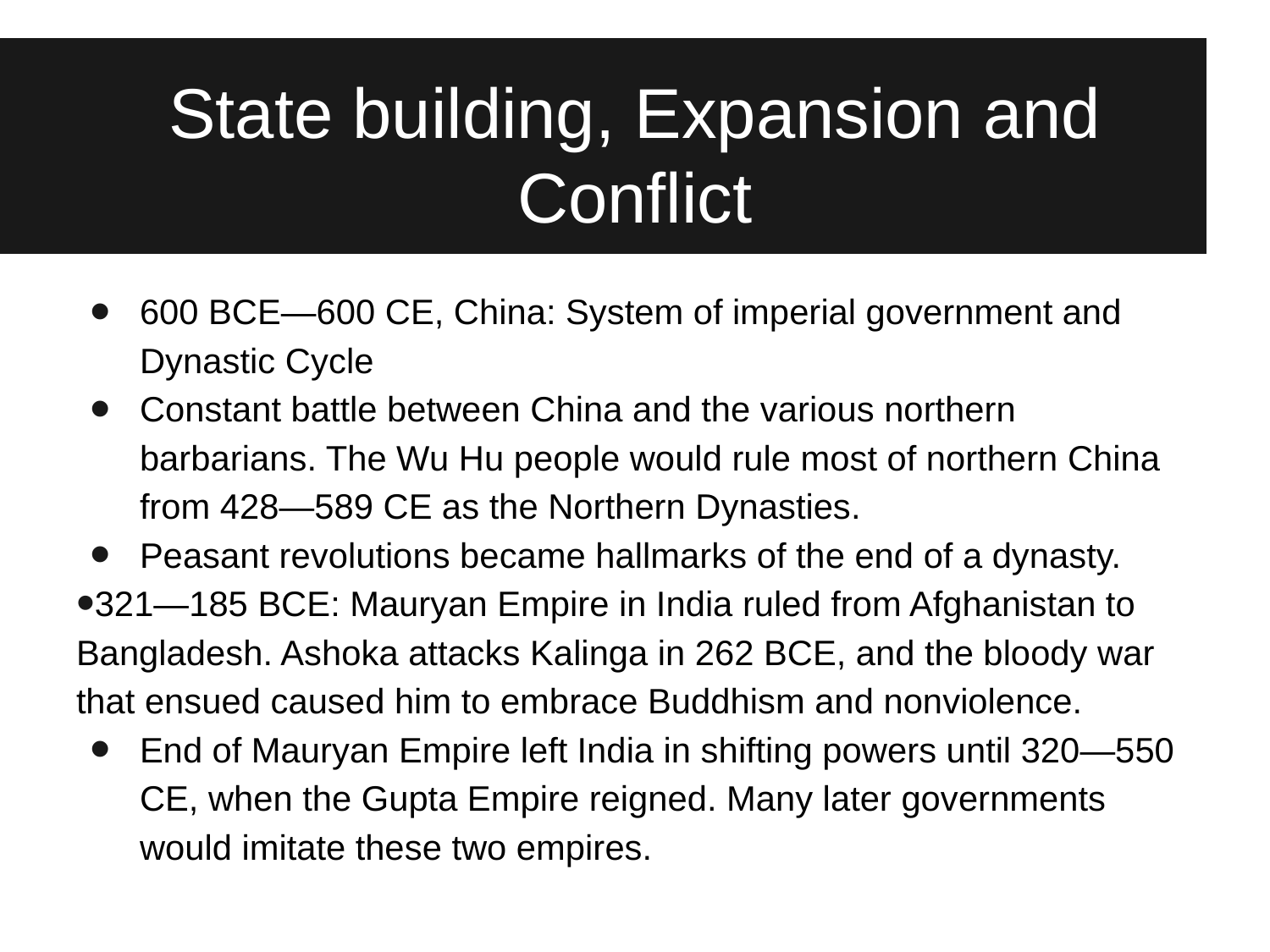

# State building, Expansion and Conflict
600 BCE—600 CE, China: System of imperial government and Dynastic Cycle
Constant battle between China and the various northern barbarians. The Wu Hu people would rule most of northern China from 428—589 CE as the Northern Dynasties.
Peasant revolutions became hallmarks of the end of a dynasty.
321—185 BCE: Mauryan Empire in India ruled from Afghanistan to Bangladesh. Ashoka attacks Kalinga in 262 BCE, and the bloody war that ensued caused him to embrace Buddhism and nonviolence.
End of Mauryan Empire left India in shifting powers until 320—550 CE, when the Gupta Empire reigned. Many later governments would imitate these two empires.